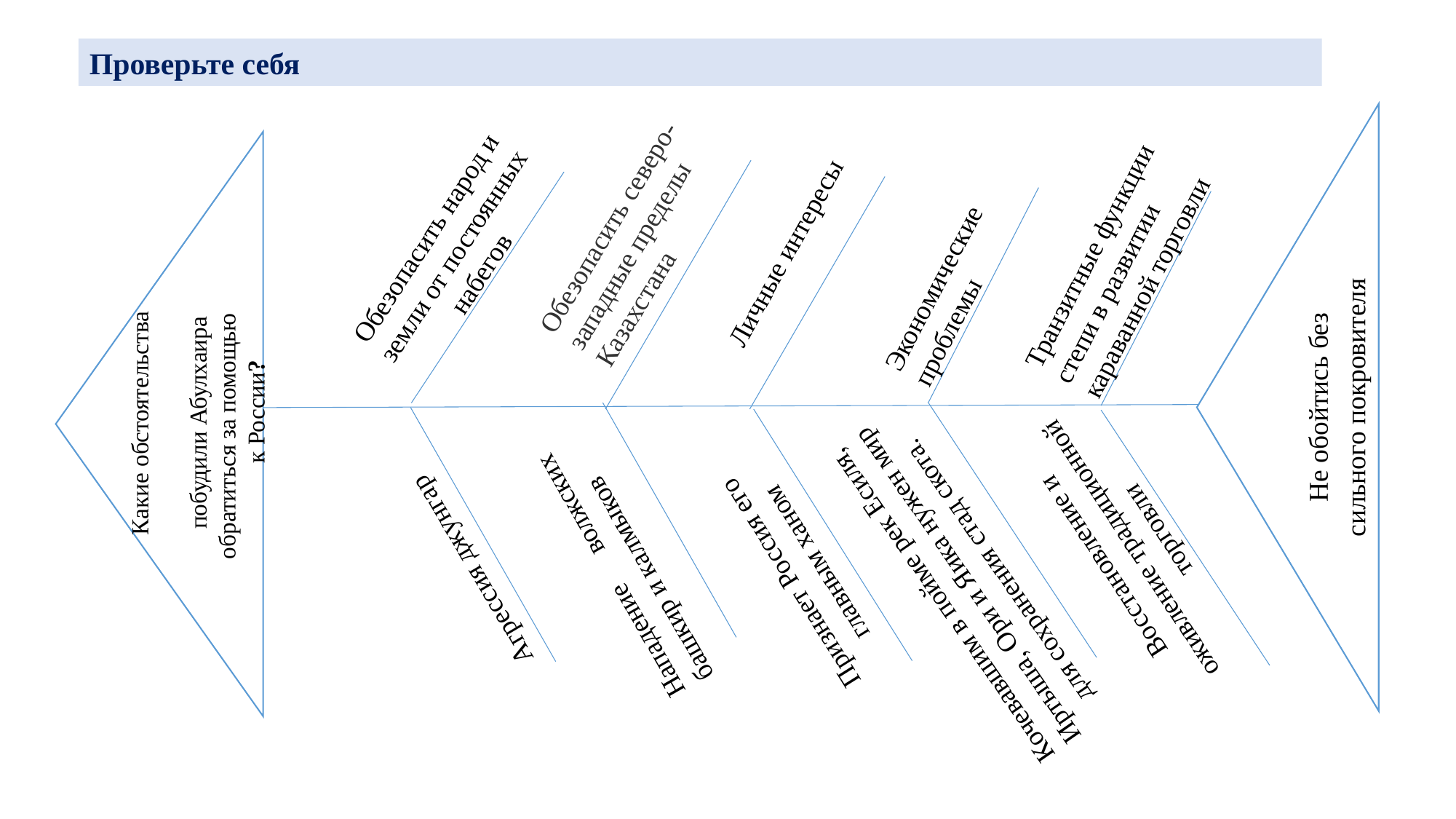

Проверьте себя
Обезо­пасить северо-западные пределы Казахстана
Обезопасить народ и земли от постоянных набегов
Транзитные функции степи в развитии караванной торговли
Личные интересы
Экономические проблемы
Не обойтись без сильного покровителя
    Ка­кие обстоятельства
     побудили Абулхаира
обратиться за помощью
                к России?

Восстановление и оживление традиционной торговли
Нападение волжских башкир и калмыков
Кочевавшим в пойме рек Есиля, Иртыша, Ори и Яика нужен мир     для сохранения стад скота.
Признает Россия его
главным ханом
Агрессия джунгар